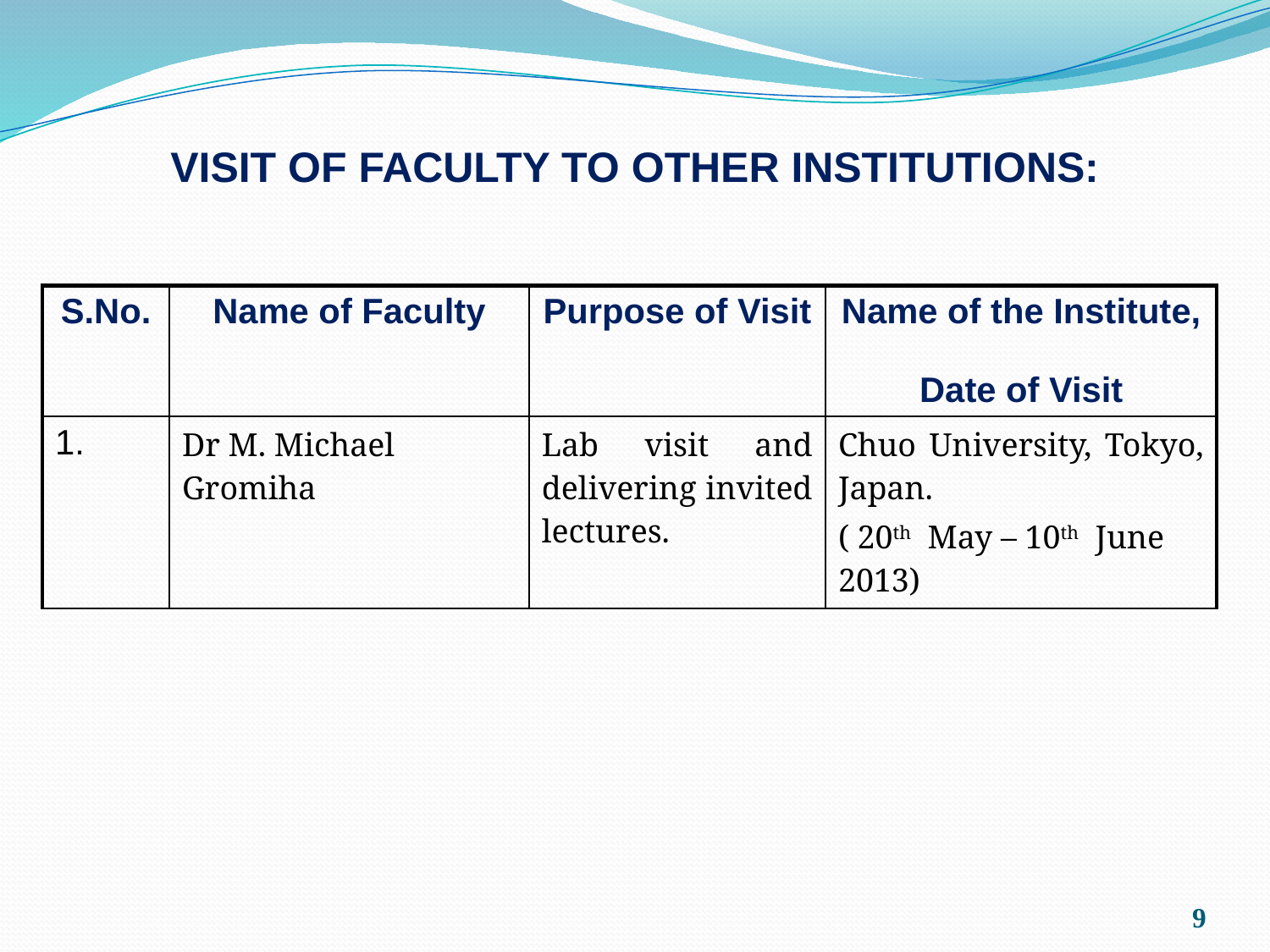

# VISIT OF FACULTY TO OTHER INSTITUTIONS:
| S.No. | Name of Faculty | Purpose of Visit | Name of the Institute, Date of Visit |
| --- | --- | --- | --- |
| 1. | Dr M. Michael Gromiha | Lab visit and delivering invited lectures. | Chuo University, Tokyo, Japan. ( 20th May – 10th June 2013) |
9